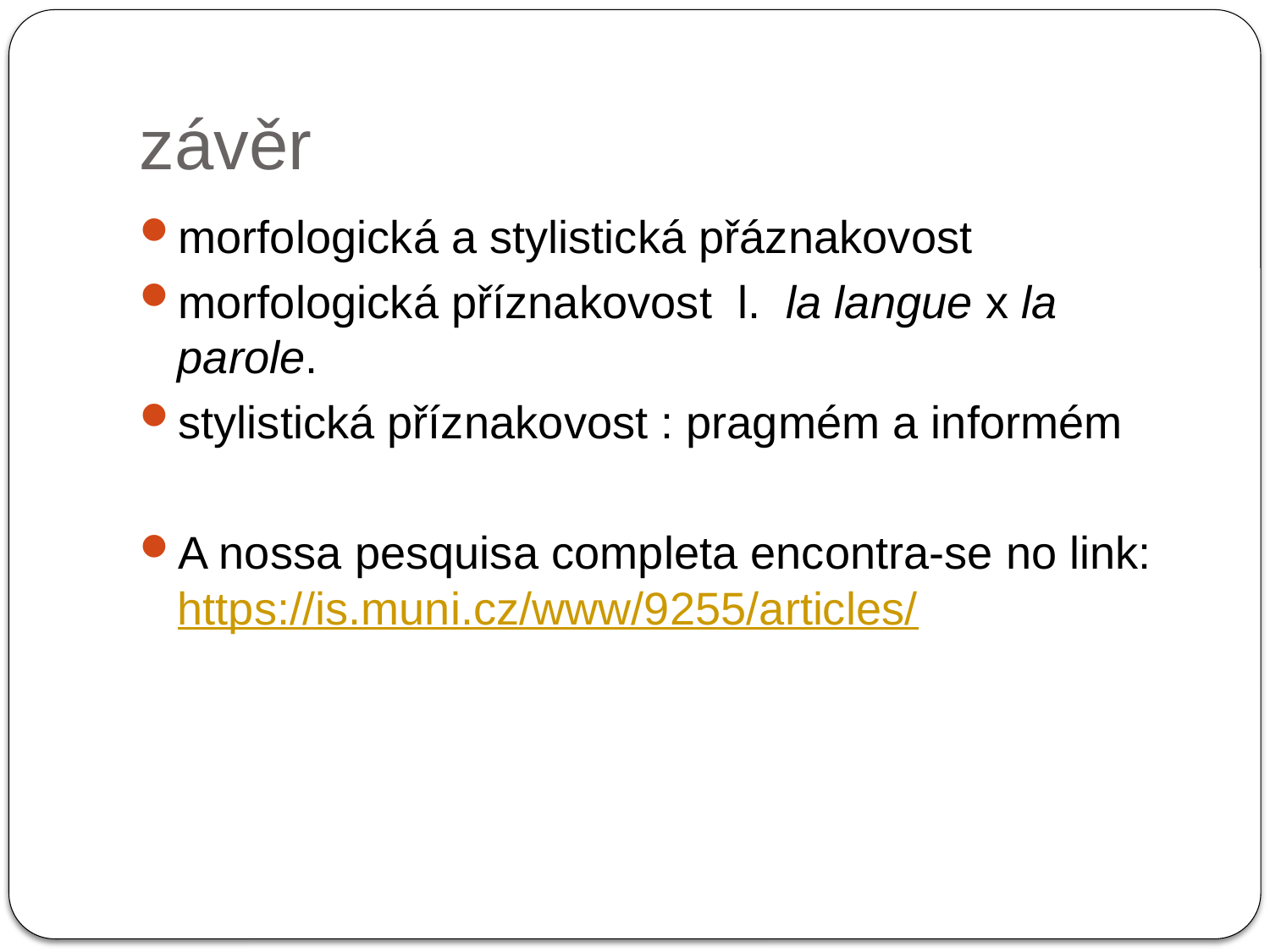

# závěr
morfologická a stylistická přáznakovost
morfologická příznakovost  l.  la langue x la parole.
stylistická příznakovost : pragmém a informém

A nossa pesquisa completa encontra-se no link:  https://is.muni.cz/www/9255/articles/